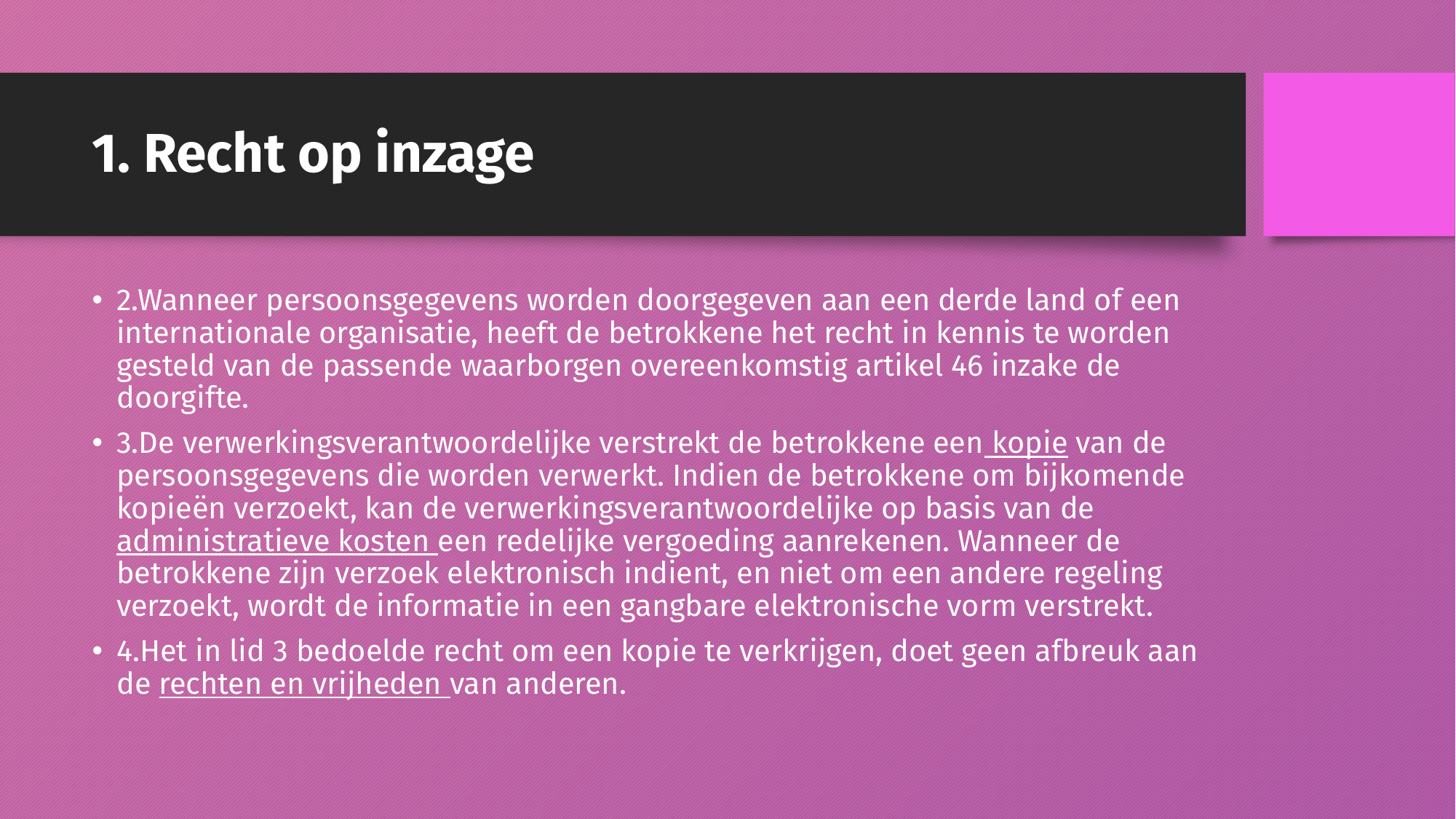

# 1. Recht op inzage
2.Wanneer persoonsgegevens worden doorgegeven aan een derde land of een internationale organisatie, heeft de betrokkene het recht in kennis te worden gesteld van de passende waarborgen overeenkomstig artikel 46 inzake de doorgifte.
3.De verwerkingsverantwoordelijke verstrekt de betrokkene een kopie van de persoonsgegevens die worden verwerkt. Indien de betrokkene om bijkomende kopieën verzoekt, kan de verwerkingsverantwoordelijke op basis van de administratieve kosten een redelijke vergoeding aanrekenen. Wanneer de betrokkene zijn verzoek elektronisch indient, en niet om een andere regeling verzoekt, wordt de informatie in een gangbare elektronische vorm verstrekt.
4.Het in lid 3 bedoelde recht om een kopie te verkrijgen, doet geen afbreuk aan de rechten en vrijheden van anderen.